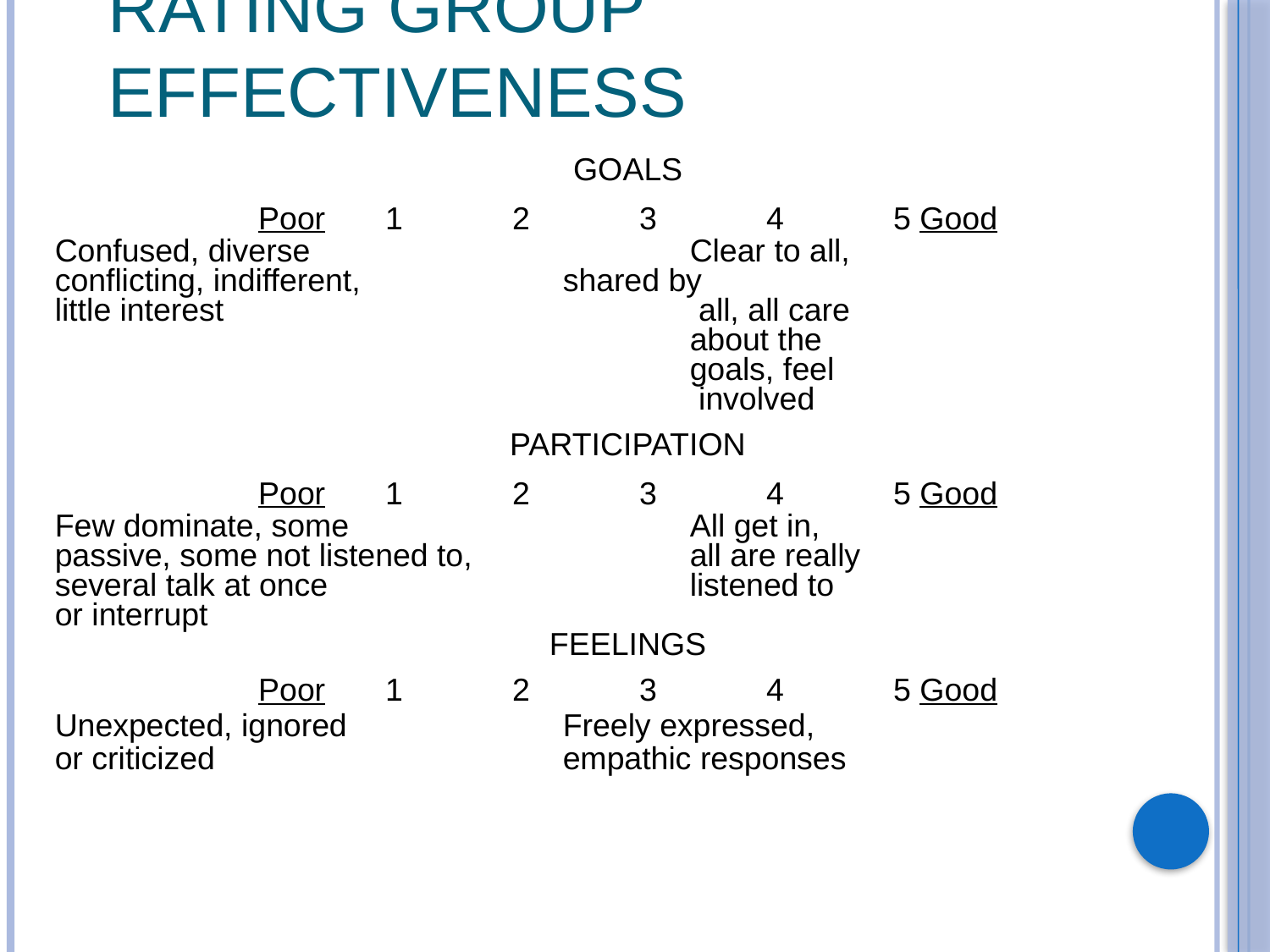

# Rating Group Effectiveness
GOALS
Poor	1	2	3	4	5 Good
Confused, diverse			Clear to all,
conflicting, indifferent, 		shared by
little interest				 all, all care
					about the
					goals, feel
					 involved
PARTICIPATION
Poor	1	2	3	4	5 Good
Few dominate, some			All get in,
passive, some not listened to, 		all are really
several talk at once 			listened to
or interrupt
FEELINGS
Poor	1	2	3	4	5 Good
Unexpected, ignored 		Freely expressed,
or criticized			empathic responses